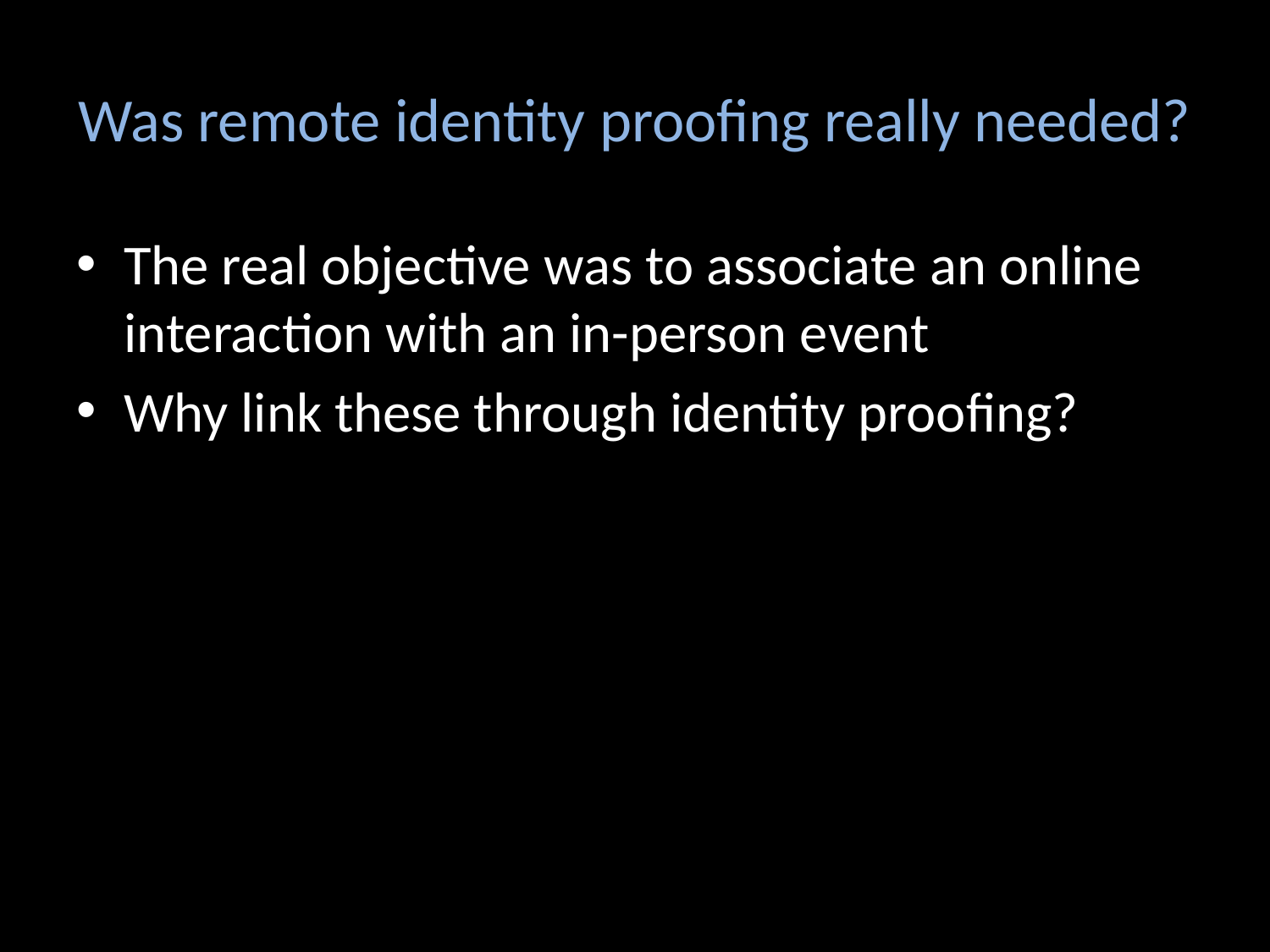

# Was remote identity proofing really needed?
The real objective was to associate an online interaction with an in-person event
Why link these through identity proofing?